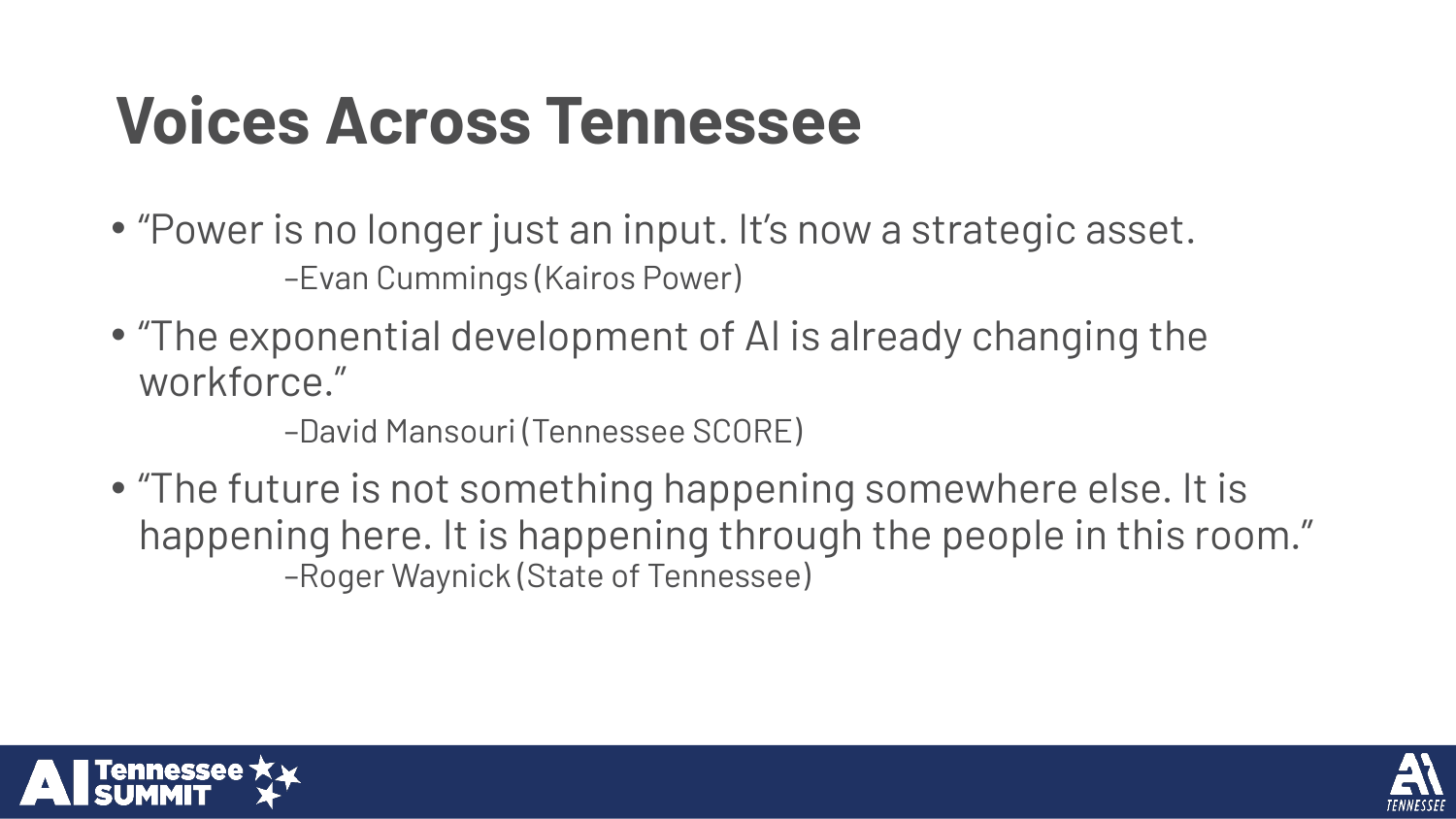

# Voices Across Tennessee
“Power is no longer just an input. It’s now a strategic asset.
	–Evan Cummings (Kairos Power)
“The exponential development of AI is already changing the workforce.”
	–David Mansouri (Tennessee SCORE)
“The future is not something happening somewhere else. It is happening here. It is happening through the people in this room.”
	–Roger Waynick (State of Tennessee)